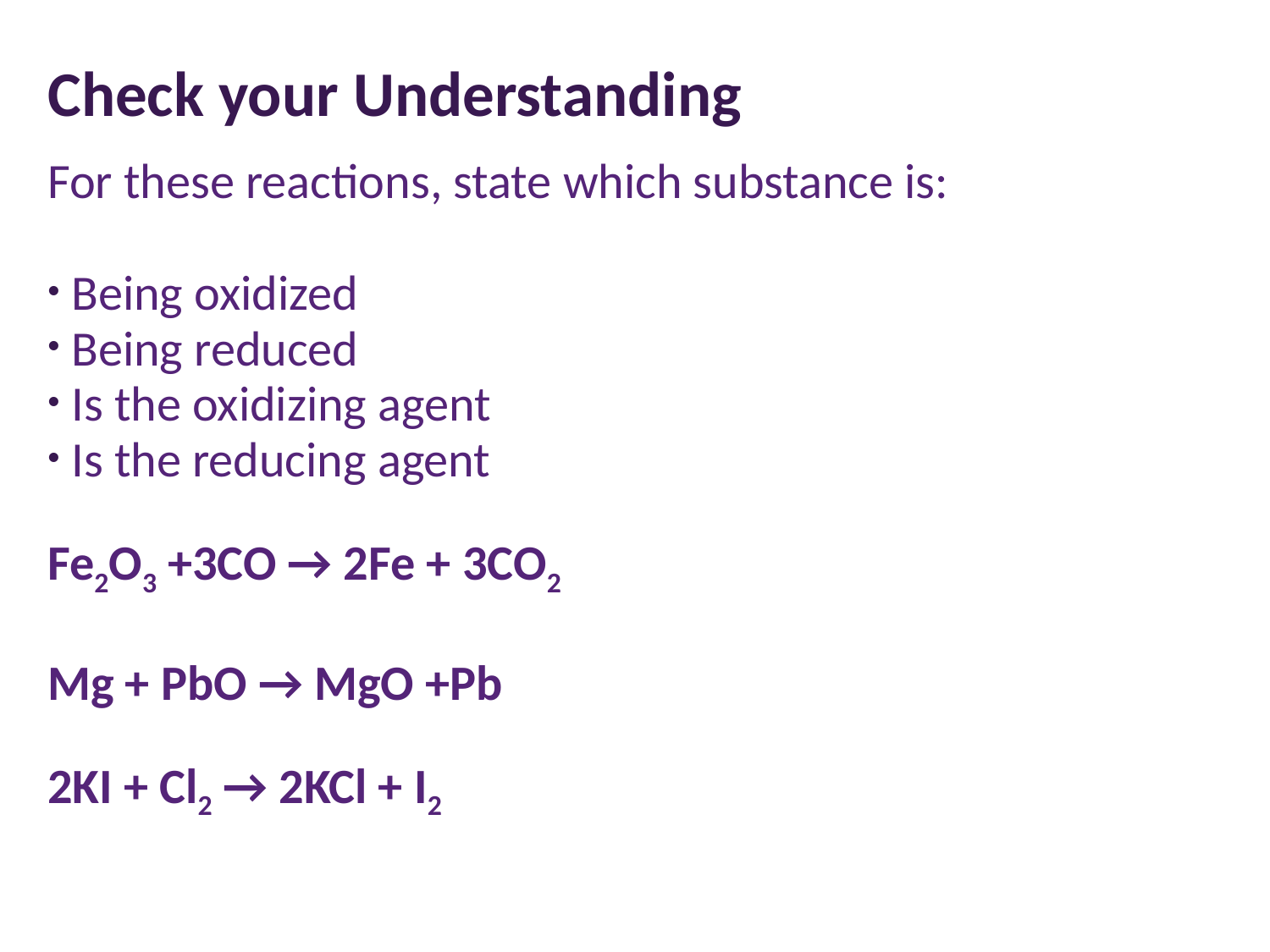

# Check your Understanding
For these reactions, state which substance is:

Being oxidized
Being reduced
Is the oxidizing agent
Is the reducing agent

Fe2O3 +3CO → 2Fe + 3CO2

Mg + PbO → MgO +Pb

2KI + Cl2 → 2KCl + I2